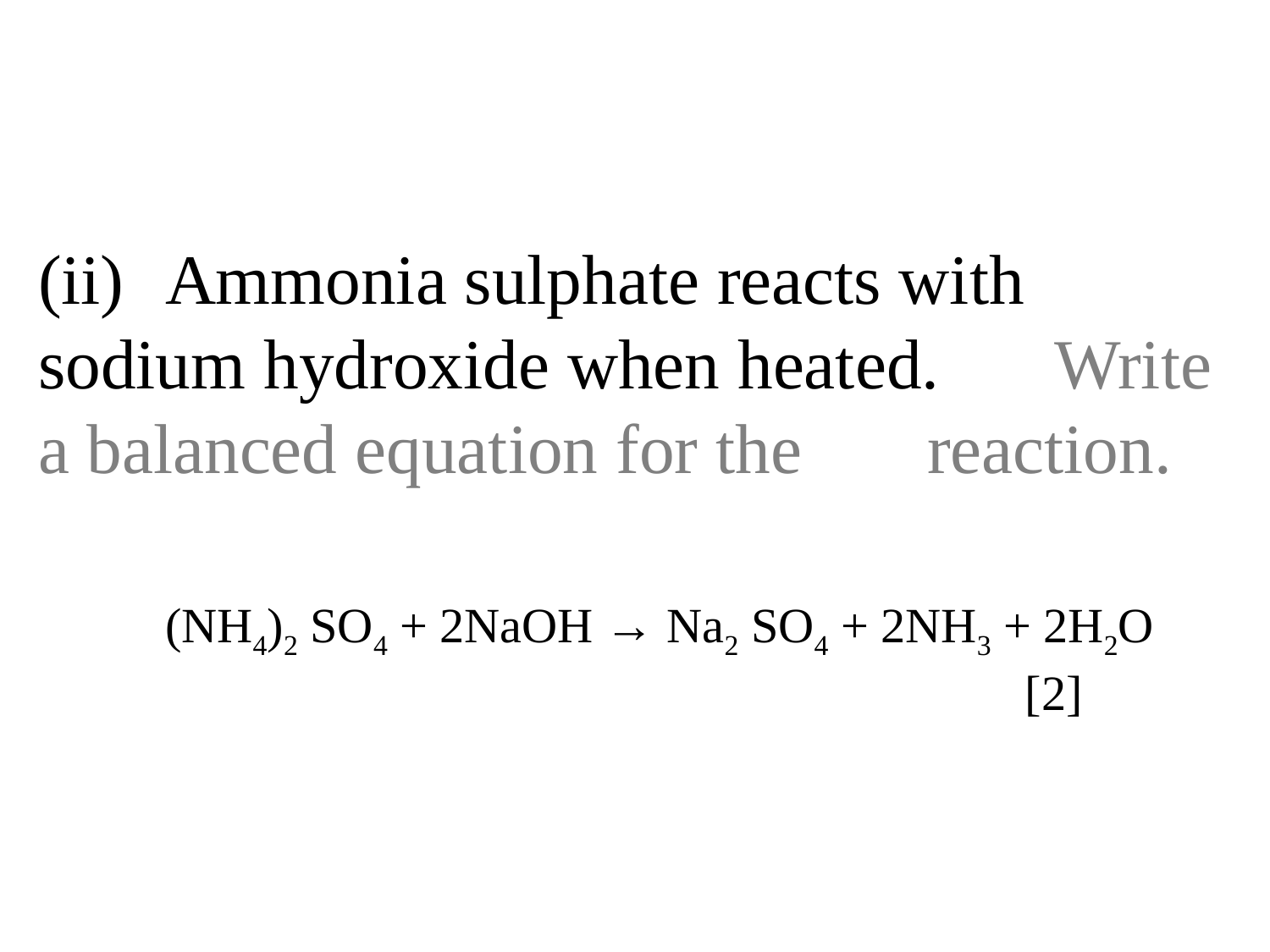

# (ii)	Ammonia sulphate reacts with 	sodium hydroxide when heated. 	Write a balanced equation for the 	reaction. (NH4)2 SO4 + 2NaOH → Na2 SO4 + 2NH3 + 2H2O 								        [2]